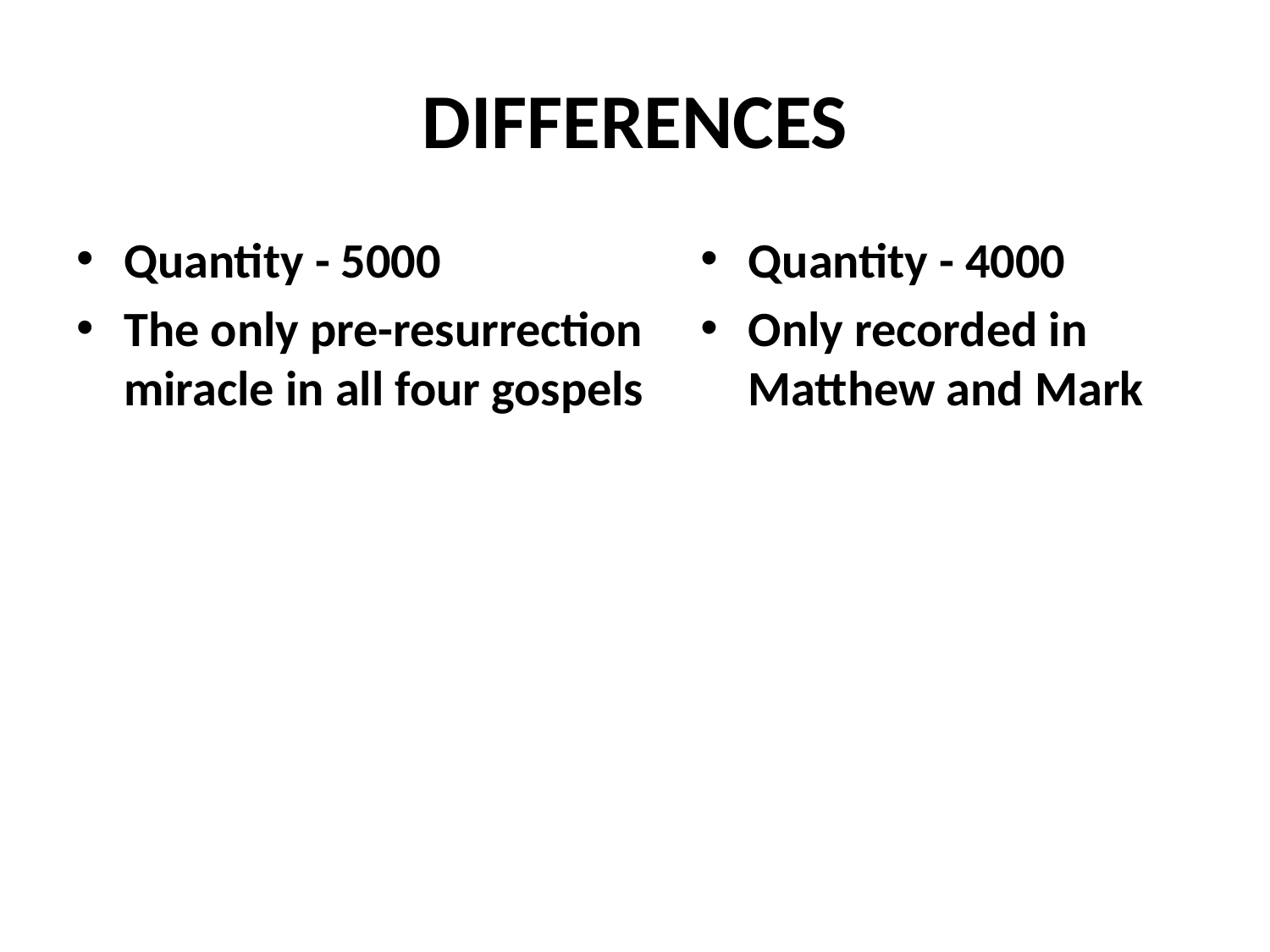

# DIFFERENCES
Quantity - 5000
The only pre-resurrection miracle in all four gospels

Quantity - 4000
Only recorded in Matthew and Mark